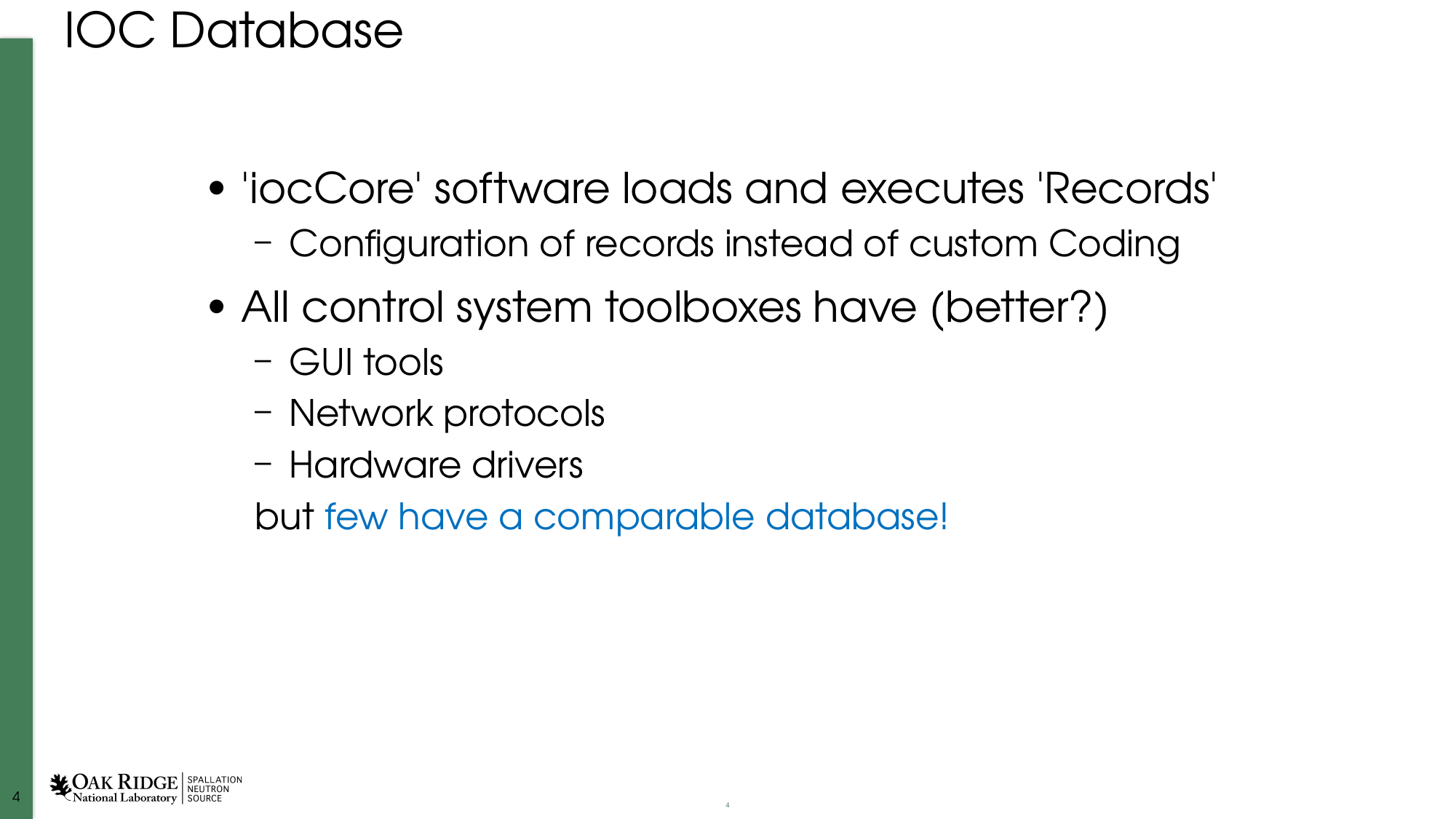

# IOC Database
'iocCore' software loads and executes 'Records'
Configuration of records instead of custom Coding
All control system toolboxes have (better?)
GUI tools
Network protocols
Hardware drivers
but few have a comparable database!

4